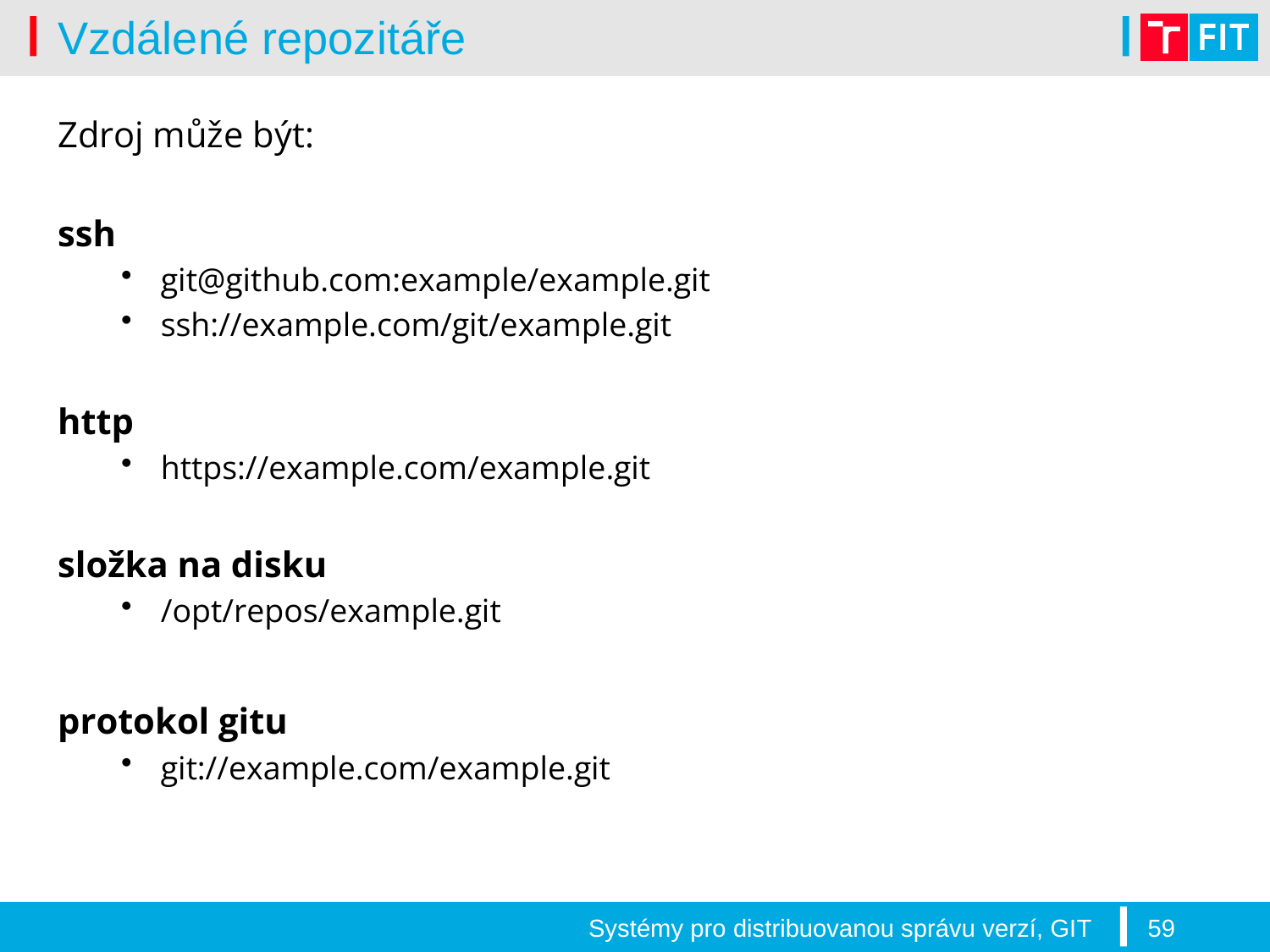

# Vzdálené repozitáře
Zdroj může být:

ssh
git@github.com:example/example.git
ssh://example.com/git/example.git

http
https://example.com/example.git

složka na disku
/opt/repos/example.git

protokol gitu
git://example.com/example.git

Systémy pro distribuovanou správu verzí, GIT
59